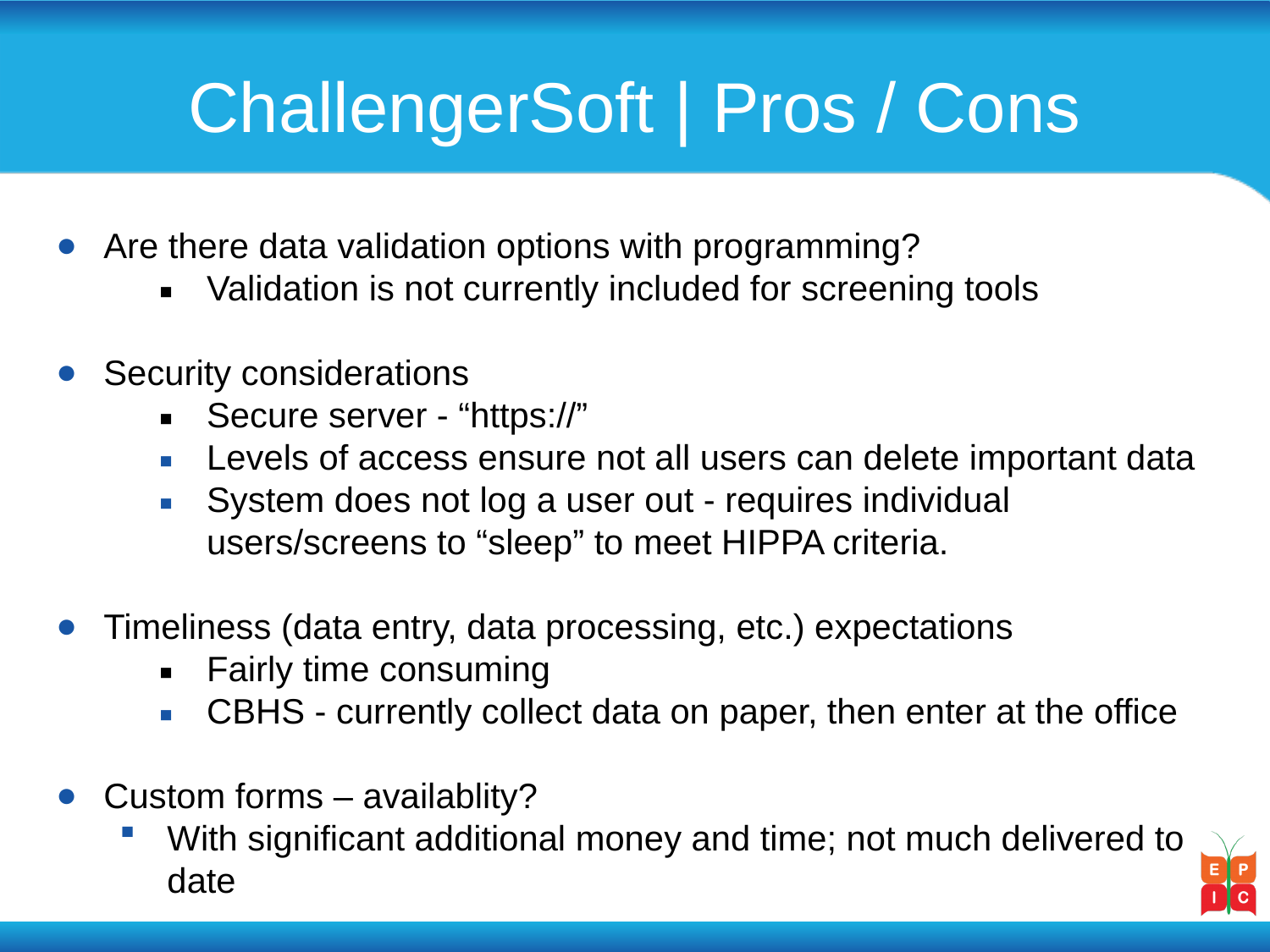

# ChallengerSoft | Pros / Cons
Are there data validation options with programming?
Validation is not currently included for screening tools

Security considerations
Secure server - “https://”
Levels of access ensure not all users can delete important data
System does not log a user out - requires individual users/screens to “sleep” to meet HIPPA criteria.

Timeliness (data entry, data processing, etc.) expectations
Fairly time consuming
CBHS - currently collect data on paper, then enter at the office

Custom forms – availablity?
With significant additional money and time; not much delivered to date